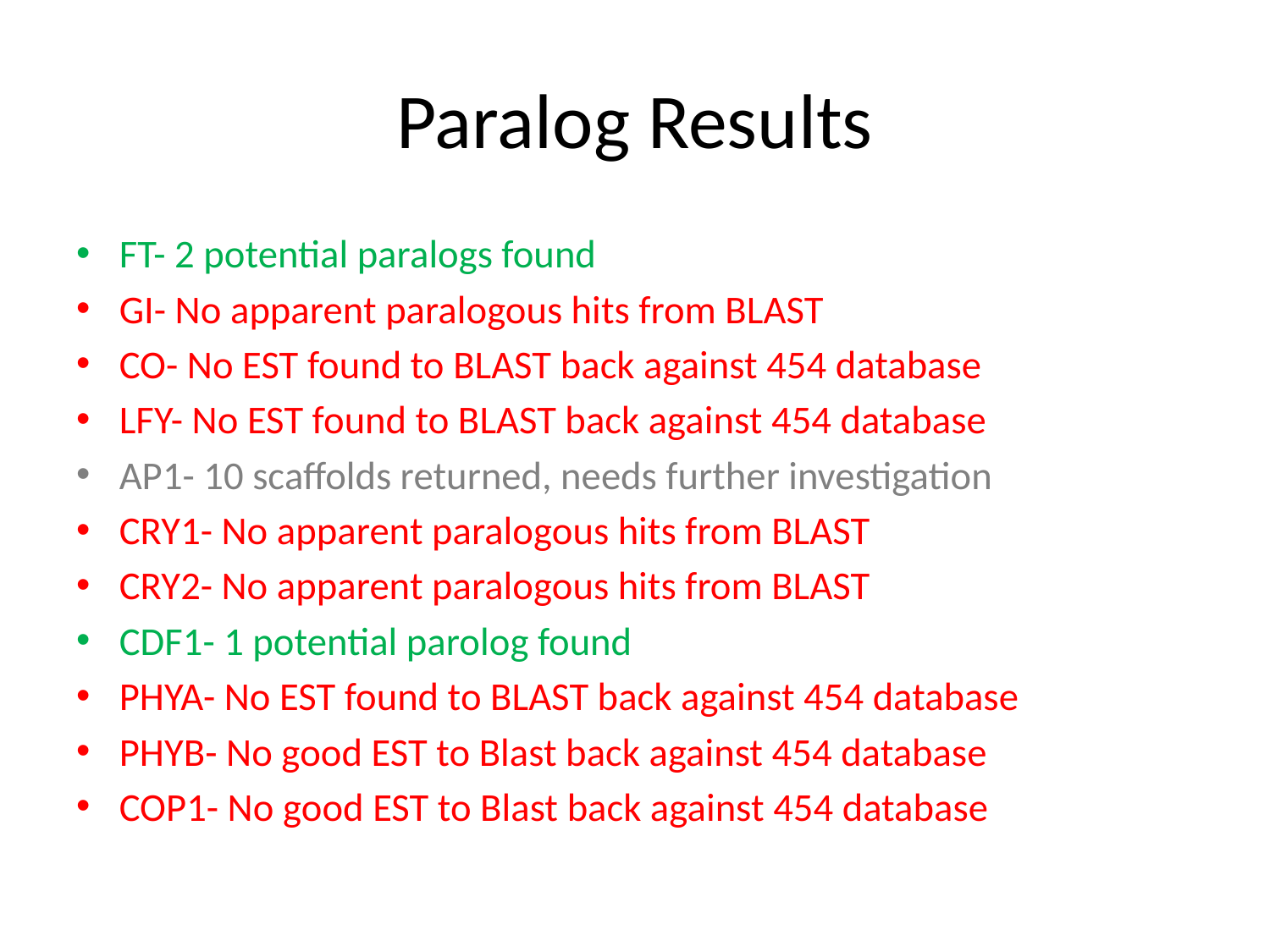

# Paralog Results
FT- 2 potential paralogs found
GI- No apparent paralogous hits from BLAST
CO- No EST found to BLAST back against 454 database
LFY- No EST found to BLAST back against 454 database
AP1- 10 scaffolds returned, needs further investigation
CRY1- No apparent paralogous hits from BLAST
CRY2- No apparent paralogous hits from BLAST
CDF1- 1 potential parolog found
PHYA- No EST found to BLAST back against 454 database
PHYB- No good EST to Blast back against 454 database
COP1- No good EST to Blast back against 454 database